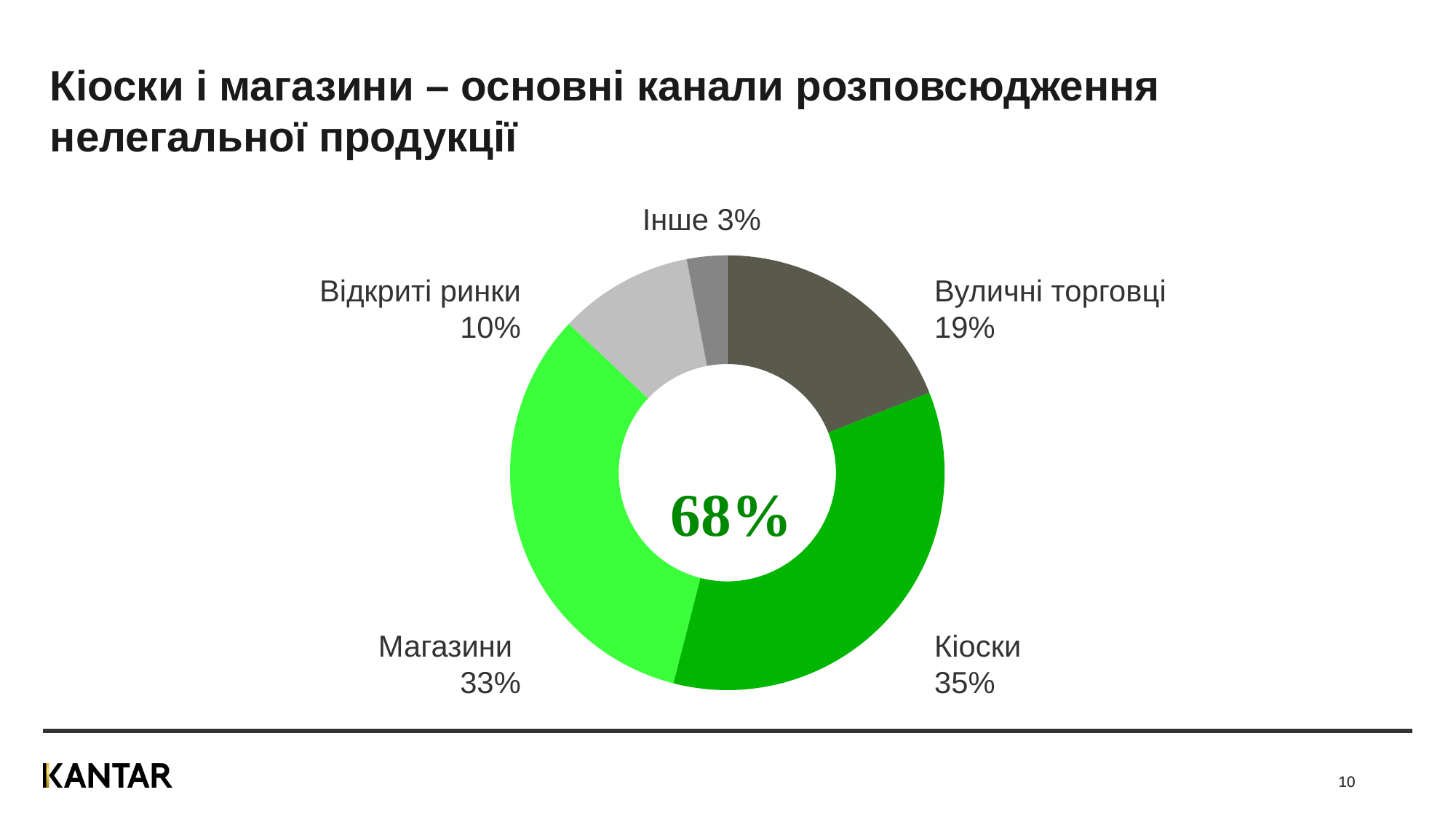

Кіоски і магазини – основні канали розповсюдження нелегальної продукції
Інше 3%

### Chart

| Category | Series 1 |
|---|---|
| Вуличні торговці | 0.19 |
| Кіоски | 0.35 |
| Магазини | 0.33 |
| Відкриті ринки | 0.1 |
| Інше | 0.03 |
Відкриті ринки 10%
Вуличні торговці 19%
Магазини
33%
Кіоски
35%
10
10